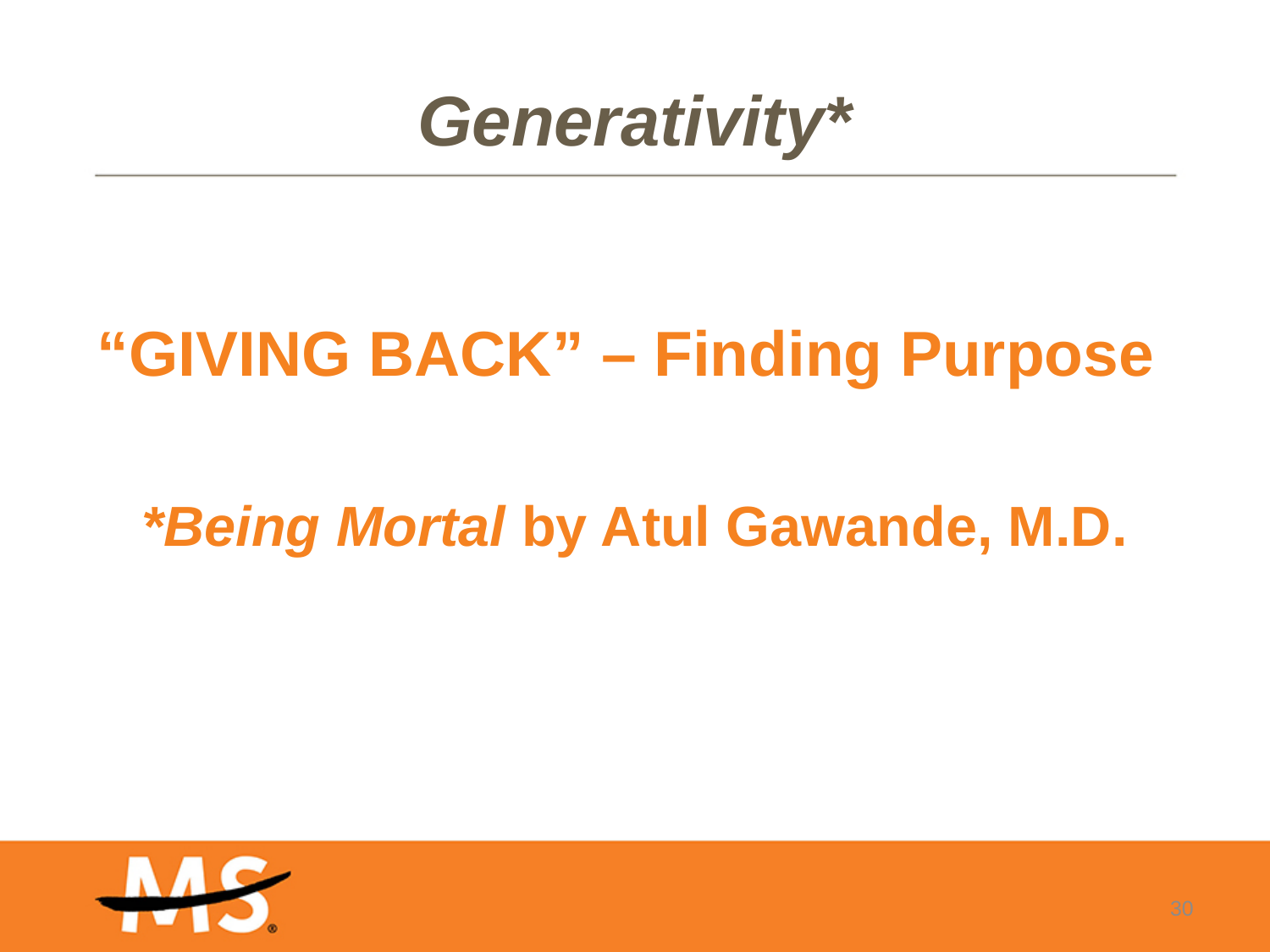

# Generativity*
“GIVING BACK” – Finding Purpose

*Being Mortal by Atul Gawande, M.D.
30